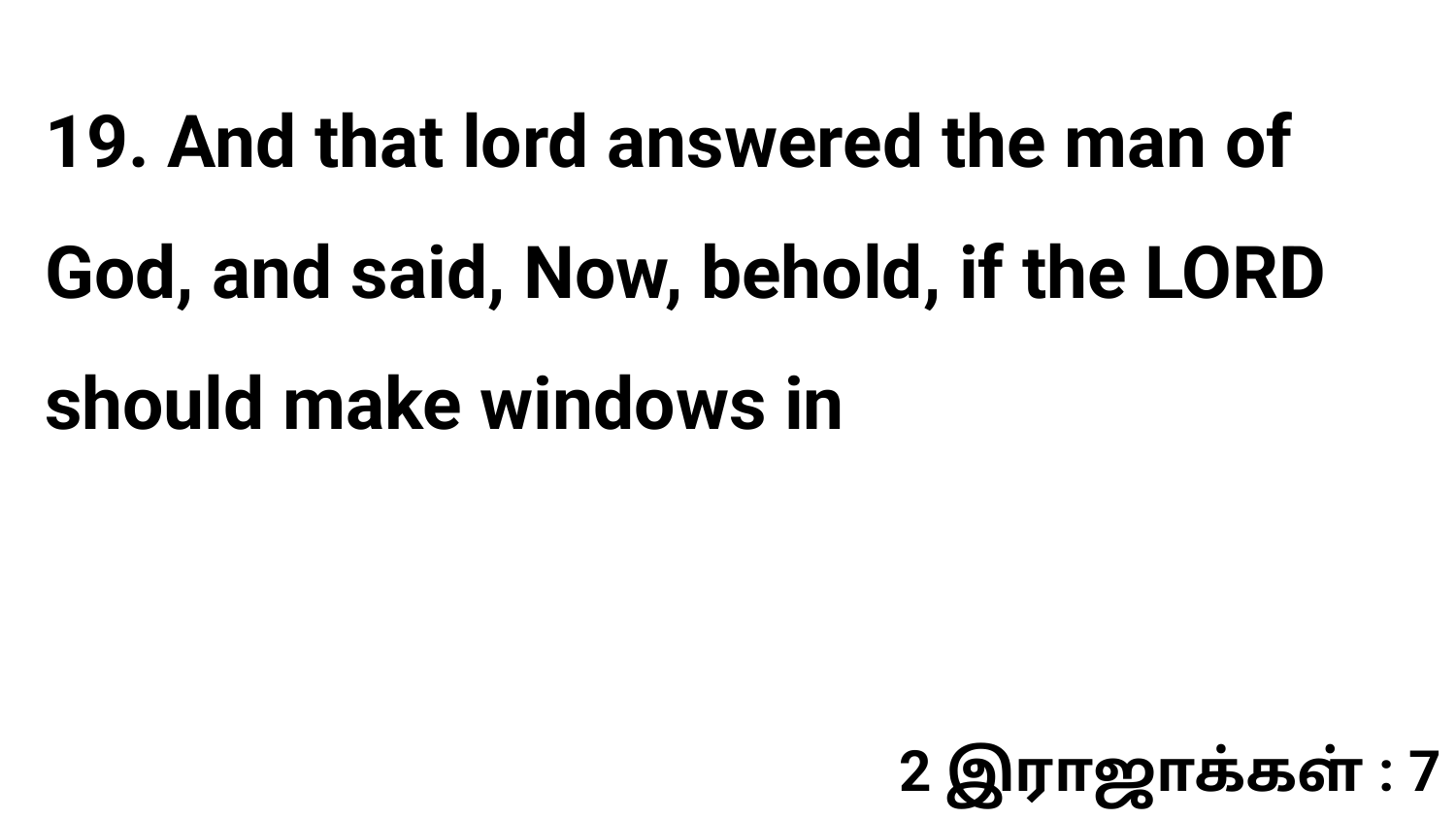

19. And that lord answered the man of God, and said, Now, behold, if the LORD should make windows in
2 இராஜாக்கள் : 7